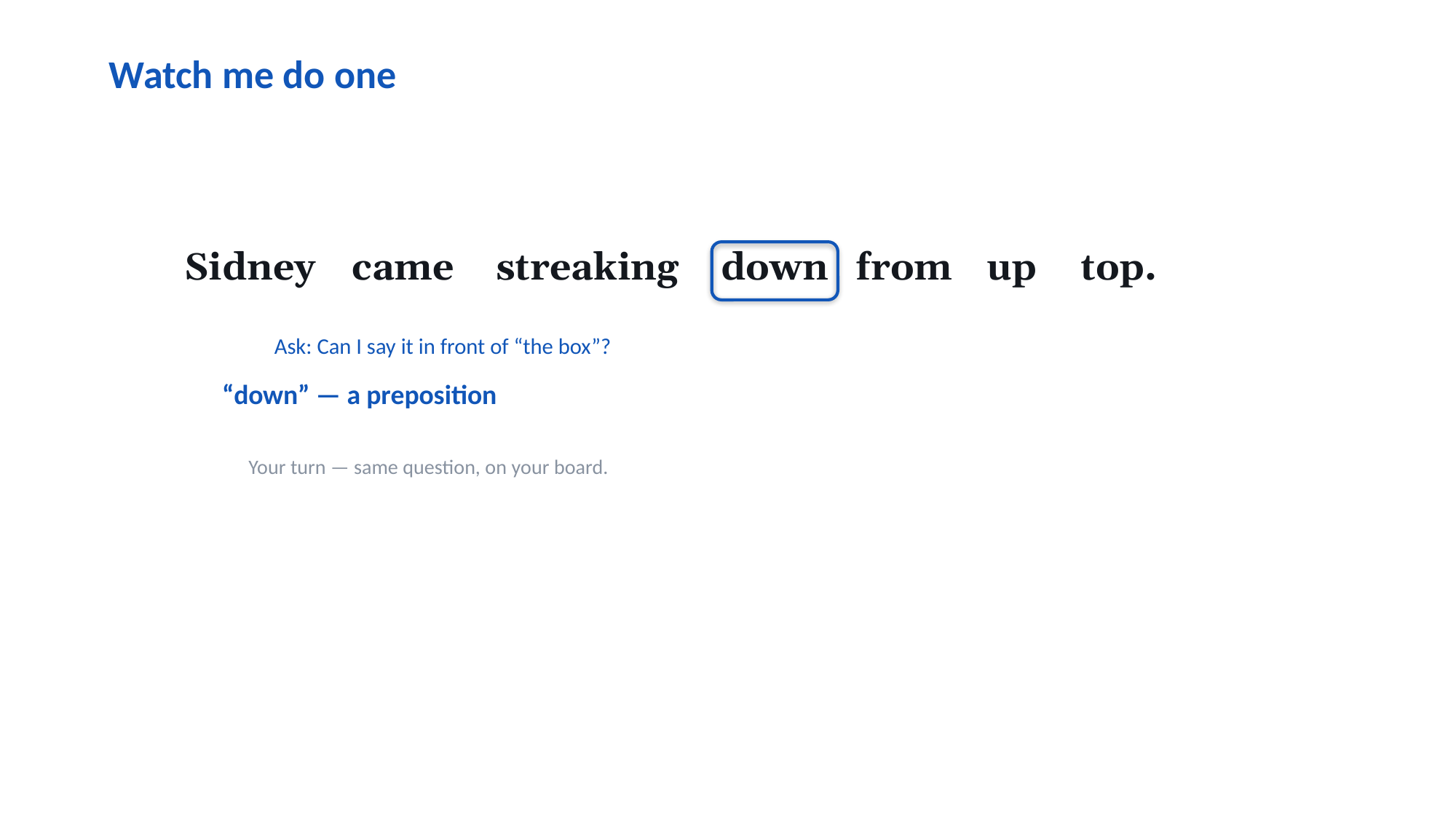

Watch me do one

Sidney
came
streaking
down
from
up
top.
Ask: Can I say it in front of “the box”?
“down” — a preposition
Your turn — same question, on your board.